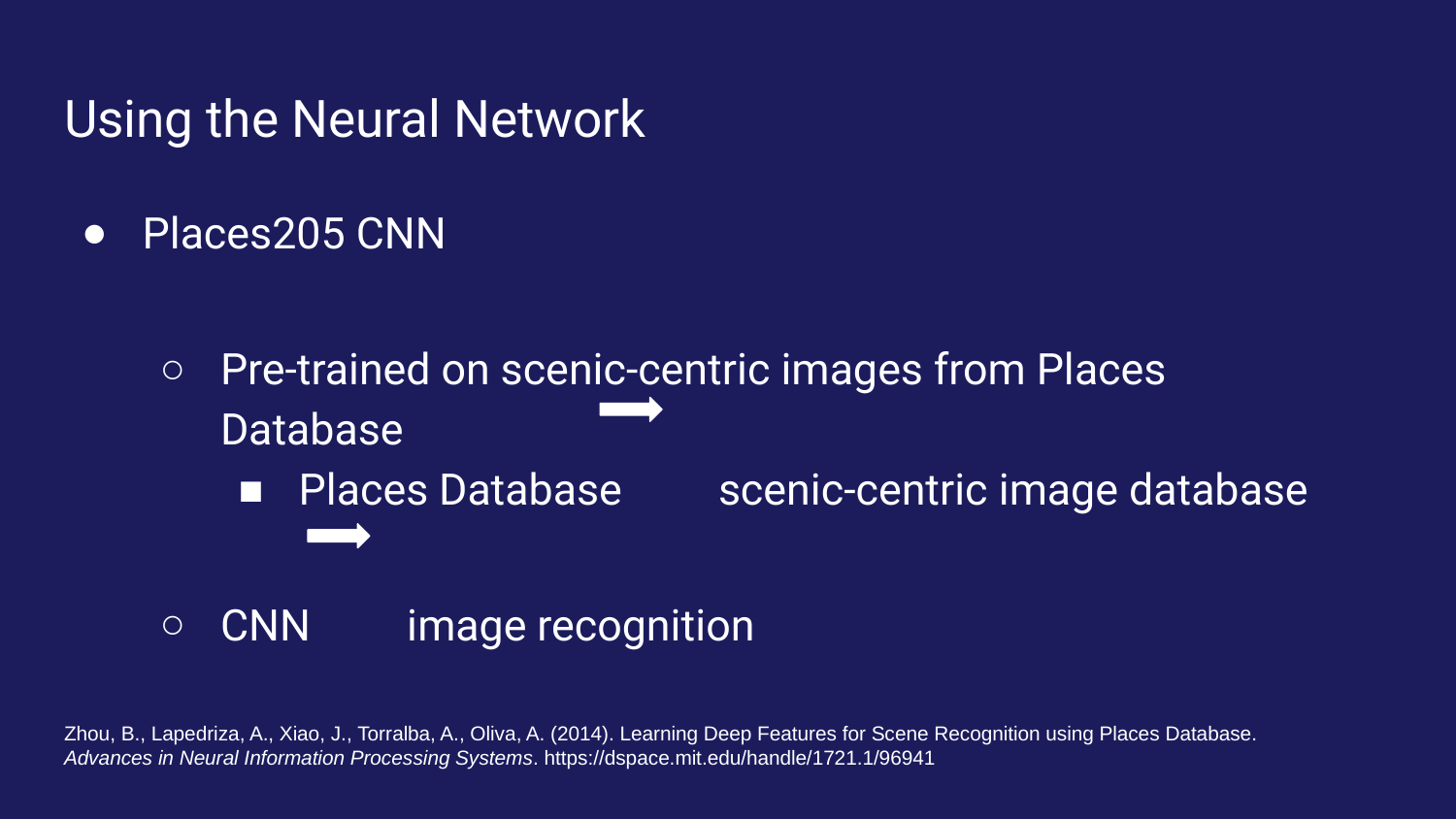

# Using the Neural Network
Places205 CNN

Pre-trained on scenic-centric images from Places Database
Places Database         scenic-centric image database

CNN         image recognition

Zhou, B., Lapedriza, A., Xiao, J., Torralba, A., Oliva, A. (2014). Learning Deep Features for Scene Recognition using Places Database. Advances in Neural Information Processing Systems. https://dspace.mit.edu/handle/1721.1/96941